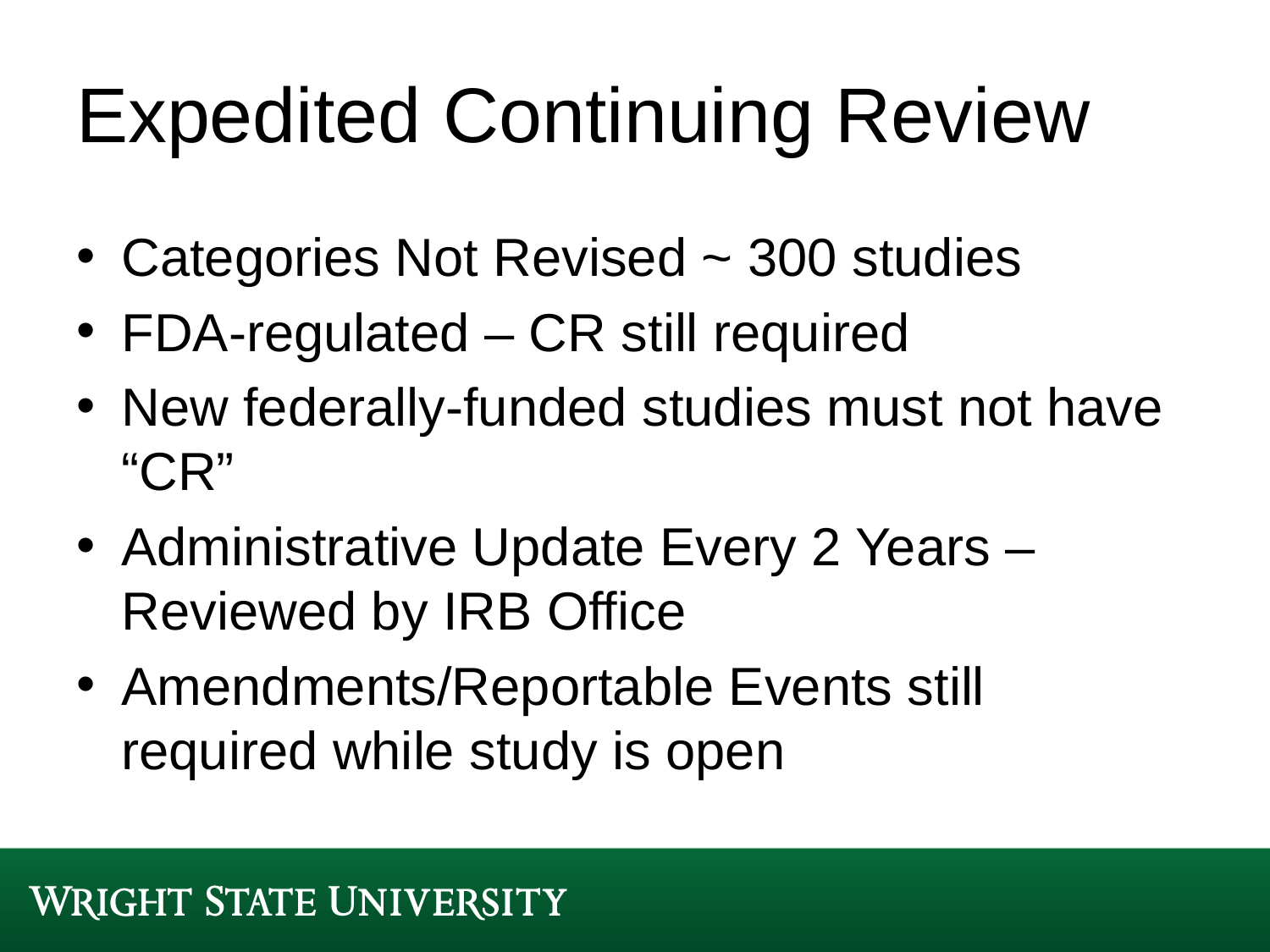

# Expedited Continuing Review
Categories Not Revised ~ 300 studies
FDA-regulated – CR still required
New federally-funded studies must not have “CR”
Administrative Update Every 2 Years – Reviewed by IRB Office
Amendments/Reportable Events still required while study is open